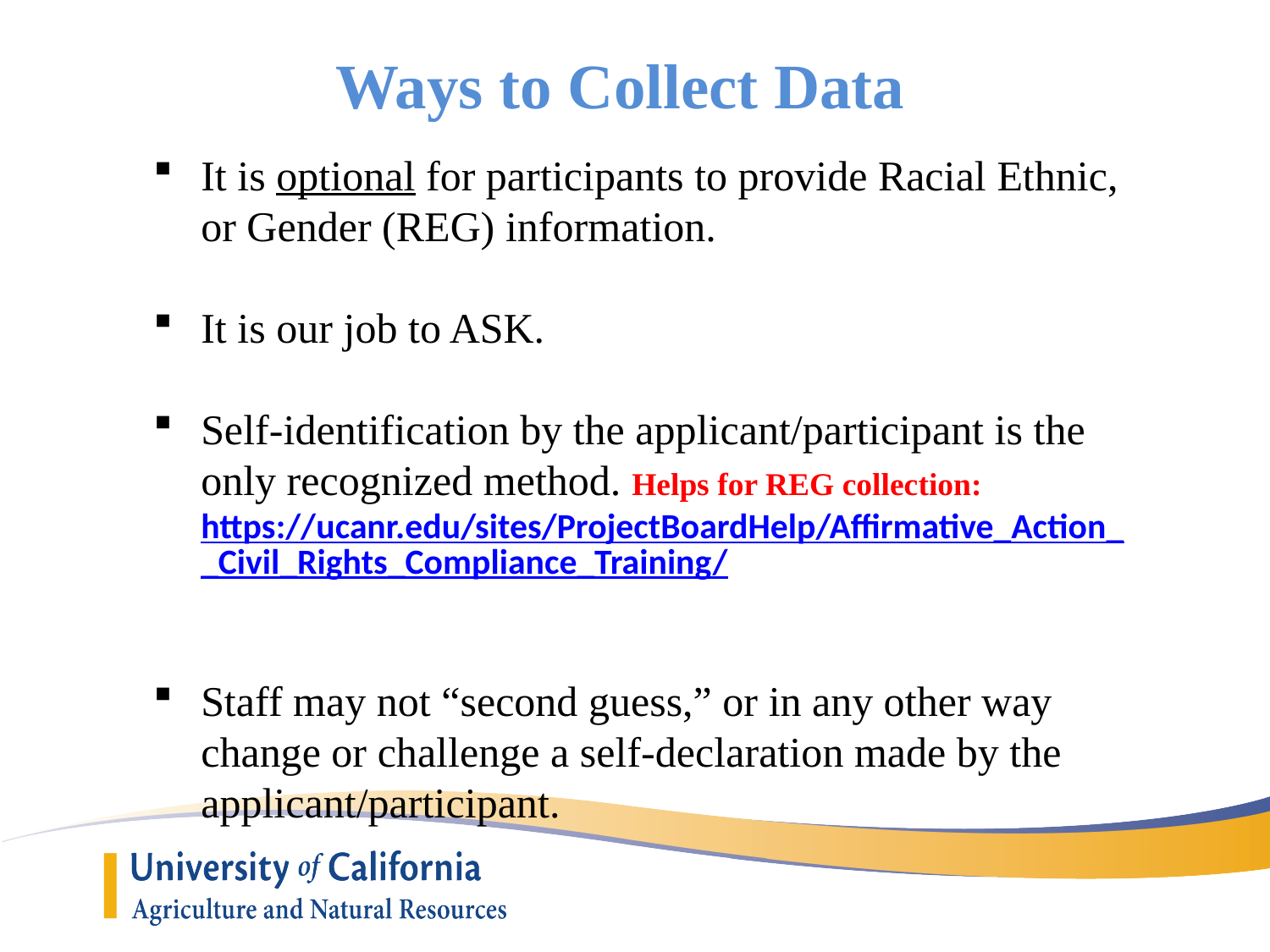

# Ways to Collect Data
It is optional for participants to provide Racial Ethnic, or Gender (REG) information.
It is our job to ASK.
Self-identification by the applicant/participant is the only recognized method. Helps for REG collection: https://ucanr.edu/sites/ProjectBoardHelp/Affirmative_Action__Civil_Rights_Compliance_Training/
Staff may not “second guess,” or in any other way change or challenge a self-declaration made by the applicant/participant.